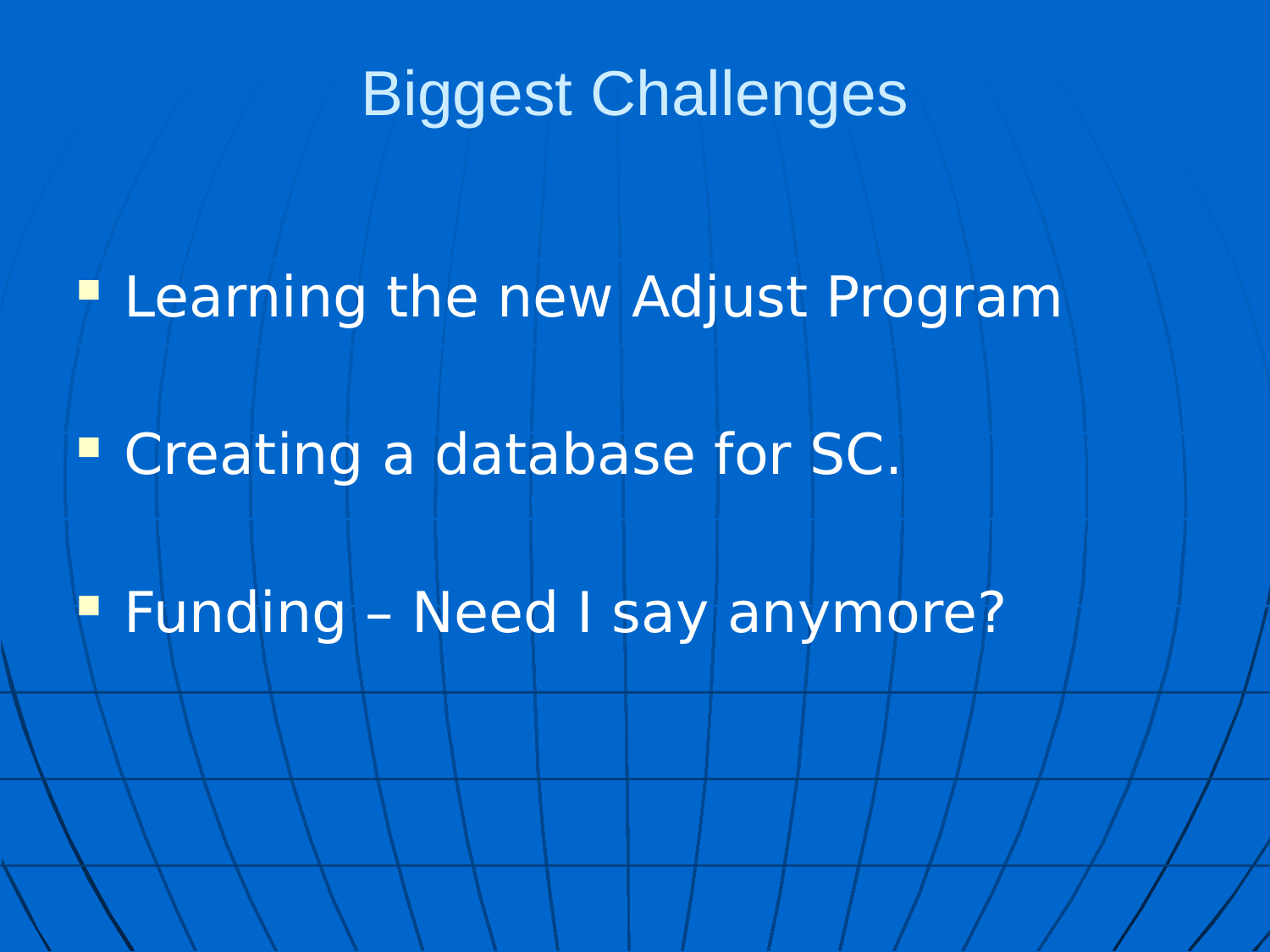

# Biggest Challenges
Learning the new Adjust Program

Creating a database for SC.

Funding – Need I say anymore?